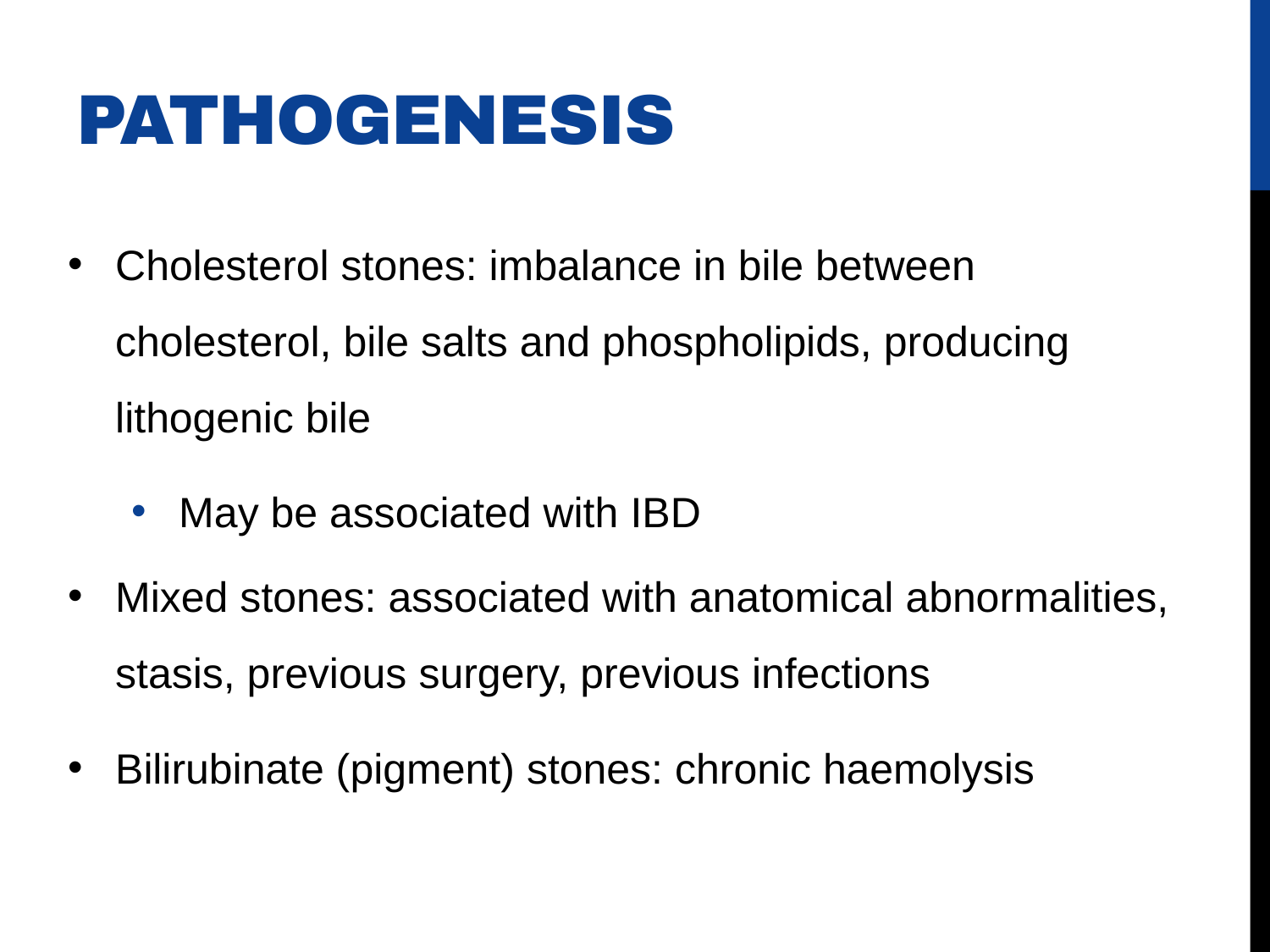

# Pathogenesis
Cholesterol stones: imbalance in bile between cholesterol, bile salts and phospholipids, producing lithogenic bile
May be associated with IBD
Mixed stones: associated with anatomical abnormalities, stasis, previous surgery, previous infections
Bilirubinate (pigment) stones: chronic haemolysis